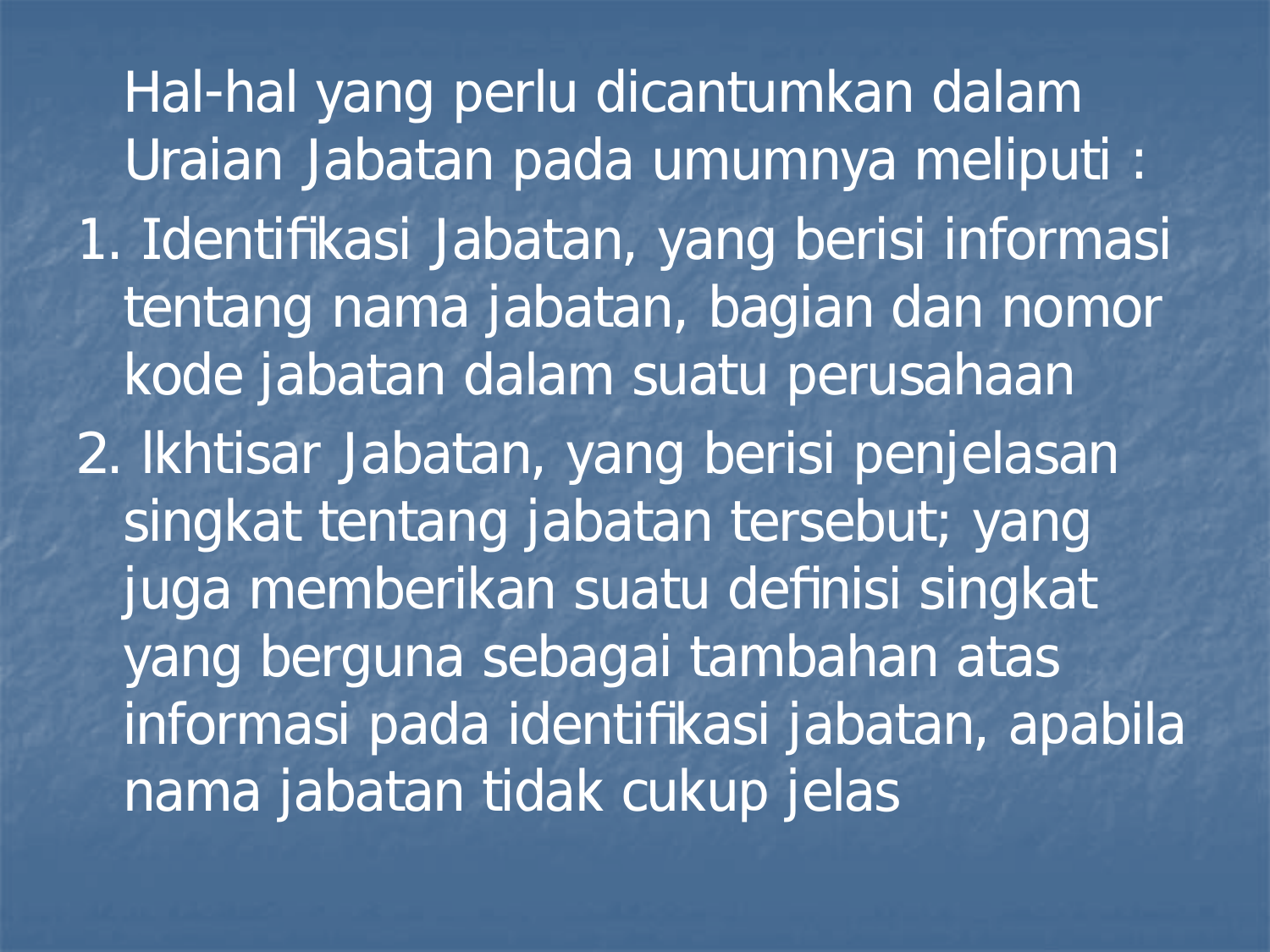

Hal-hal yang perlu dicantumkan dalam Uraian Jabatan pada umumnya meliputi :
1. Identifikasi Jabatan, yang berisi informasi tentang nama jabatan, bagian dan nomor kode jabatan dalam suatu perusahaan
2. lkhtisar Jabatan, yang berisi penjelasan singkat tentang jabatan tersebut; yang juga memberikan suatu definisi singkat yang berguna sebagai tambahan atas informasi pada identifikasi jabatan, apabila nama jabatan tidak cukup jelas